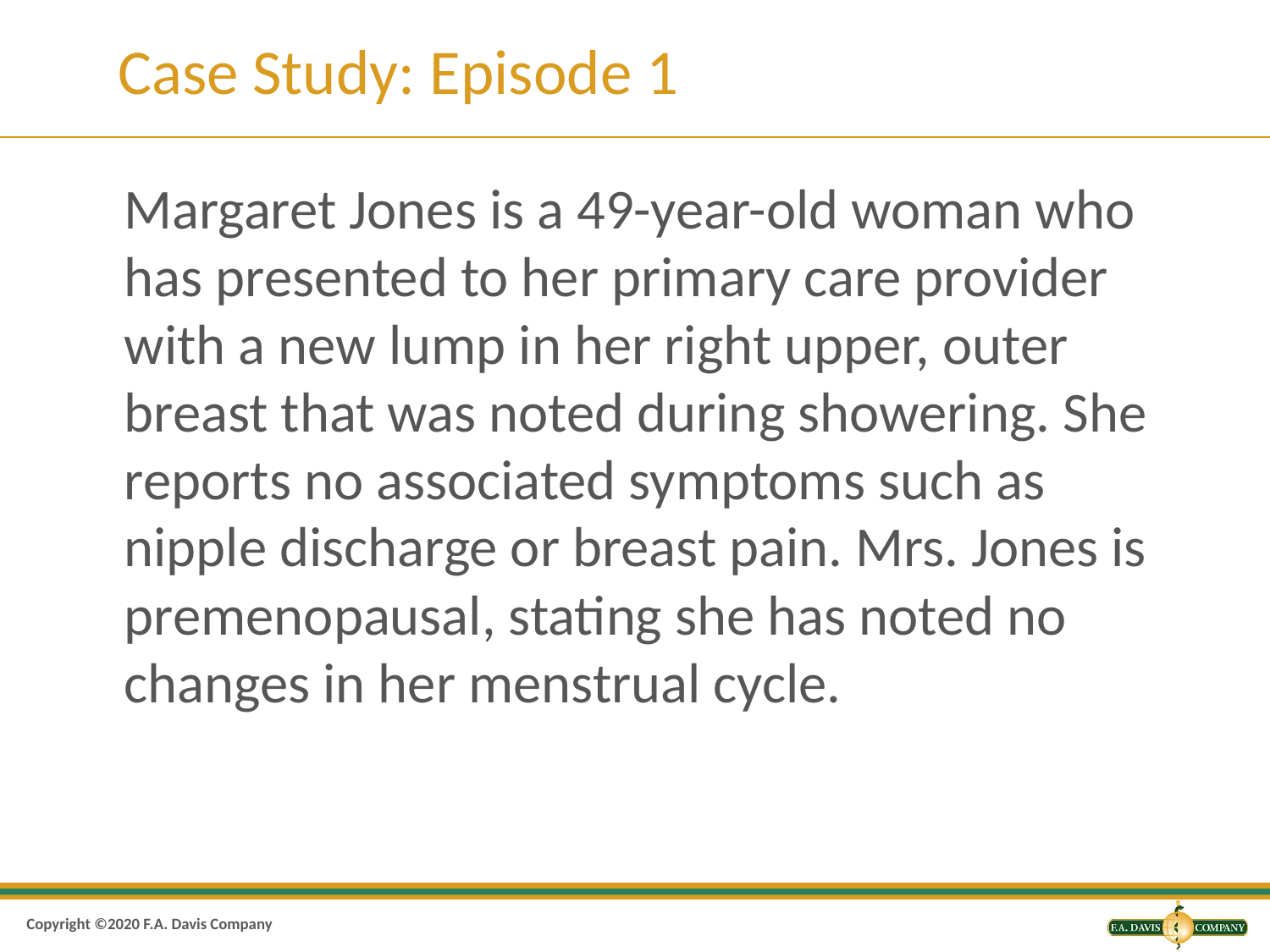

# Case Study: Episode 1
Margaret Jones is a 49-year-old woman who has presented to her primary care provider with a new lump in her right upper, outer breast that was noted during showering. She reports no associated symptoms such as nipple discharge or breast pain. Mrs. Jones is premenopausal, stating she has noted no changes in her menstrual cycle.